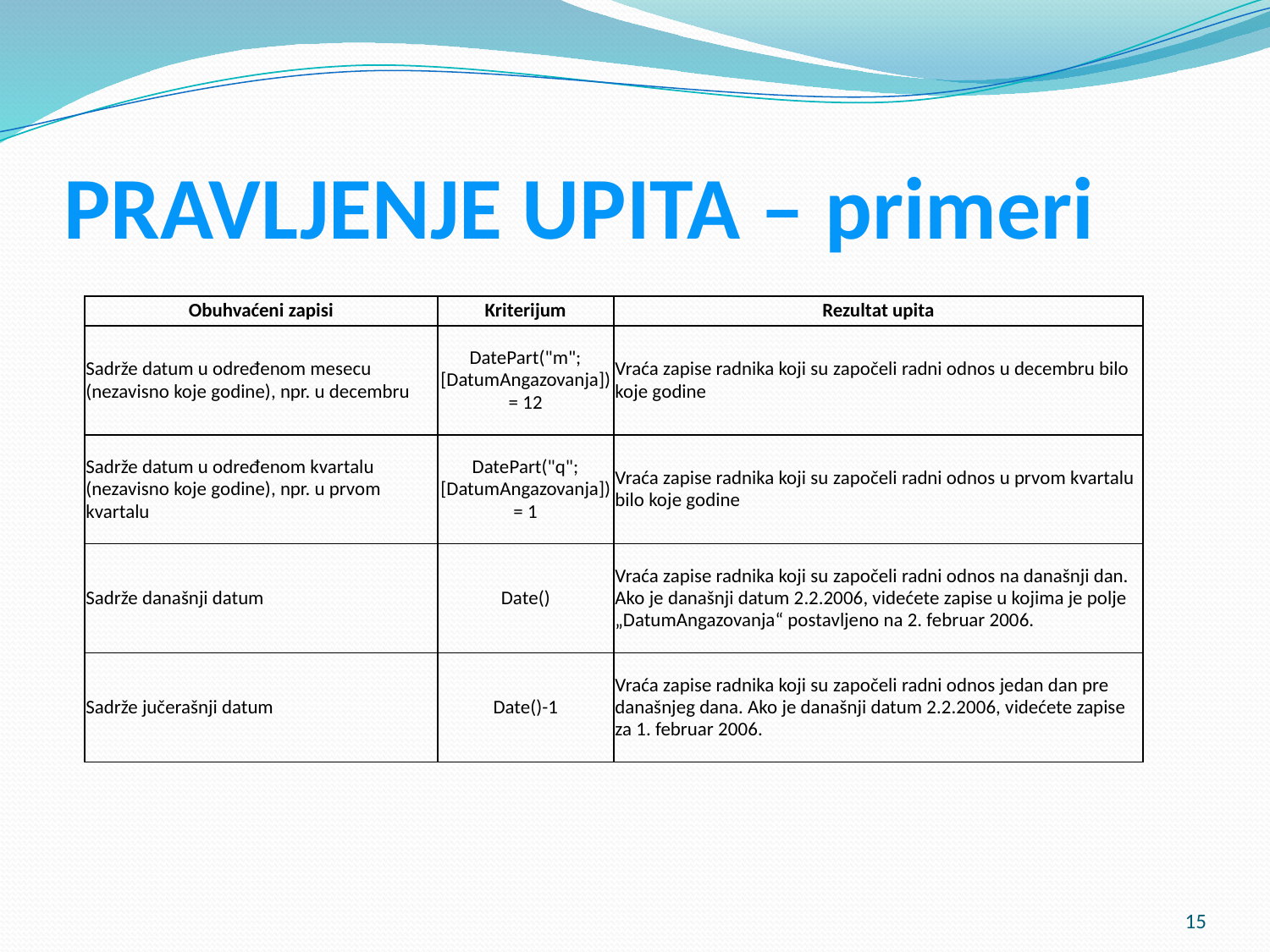

# PRAVLJENJE UPITA – primeri
| Obuhvaćeni zapisi | Kriterijum | Rezultat upita |
| --- | --- | --- |
| Sadrže datum u određenom mesecu (nezavisno koje godine), npr. u decembru | DatePart("m"; [DatumAngazovanja]) = 12 | Vraća zapise radnika koji su započeli radni odnos u decembru bilo koje godine |
| Sadrže datum u određenom kvartalu (nezavisno koje godine), npr. u prvom kvartalu | DatePart("q"; [DatumAngazovanja]) = 1 | Vraća zapise radnika koji su započeli radni odnos u prvom kvartalu bilo koje godine |
| Sadrže današnji datum | Date() | Vraća zapise radnika koji su započeli radni odnos na današnji dan. Ako je današnji datum 2.2.2006, videćete zapise u kojima je polje „DatumAngazovanja“ postavljeno na 2. februar 2006. |
| Sadrže jučerašnji datum | Date()-1 | Vraća zapise radnika koji su započeli radni odnos jedan dan pre današnjeg dana. Ako je današnji datum 2.2.2006, videćete zapise za 1. februar 2006. |
15